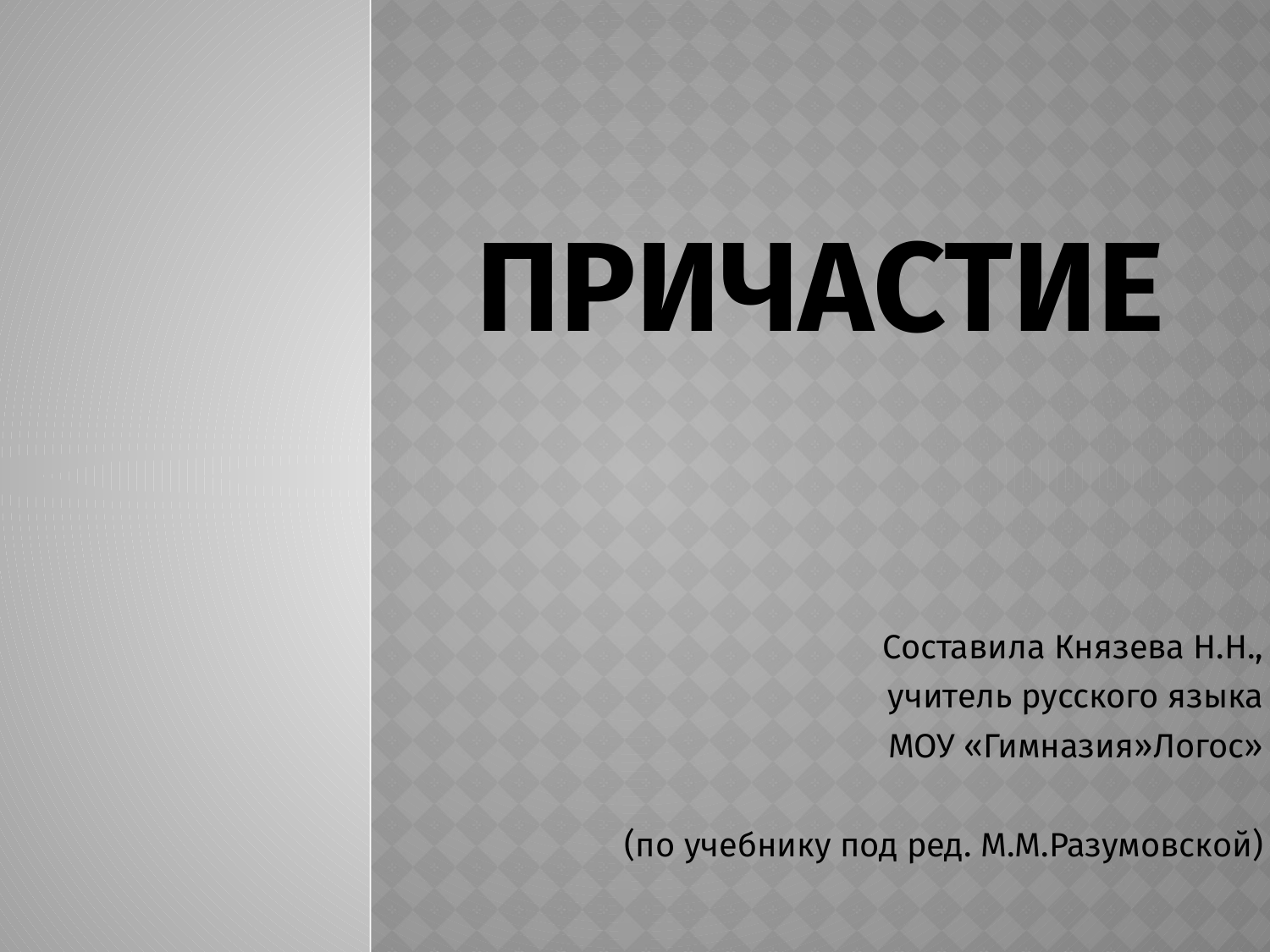

# Причастие
Составила Князева Н.Н.,
учитель русского языка
МОУ «Гимназия»Логос»

(по учебнику под ред. М.М.Разумовской)